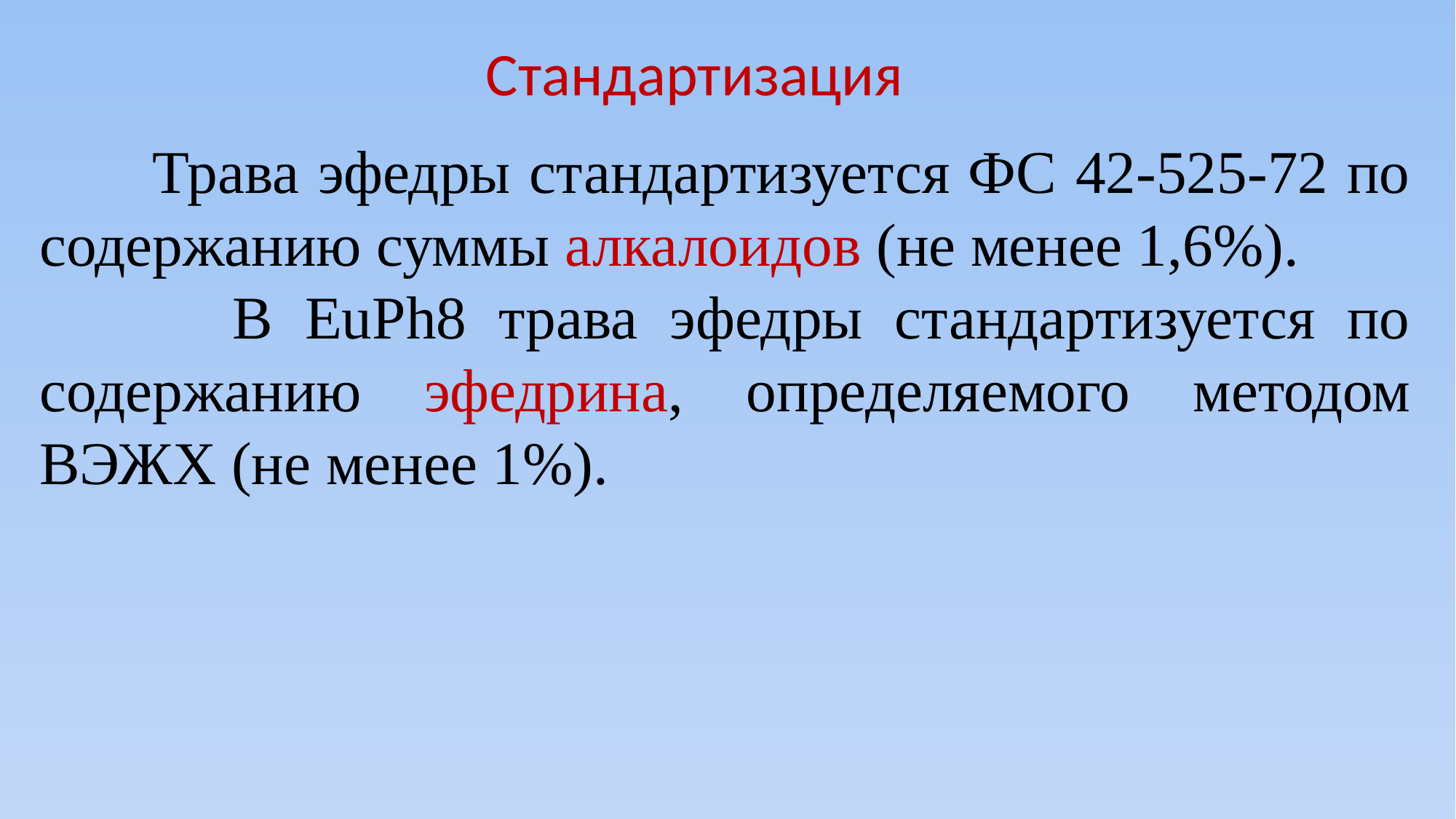

Стандартизация
      Трава эфедры стандартизуется ФС 42-525-72 по содержанию суммы алкалоидов (не менее 1,6%).
      В EuPh8 трава эфедры стандартизуется по содержанию эфедрина, определяемого методом ВЭЖХ (не менее 1%).